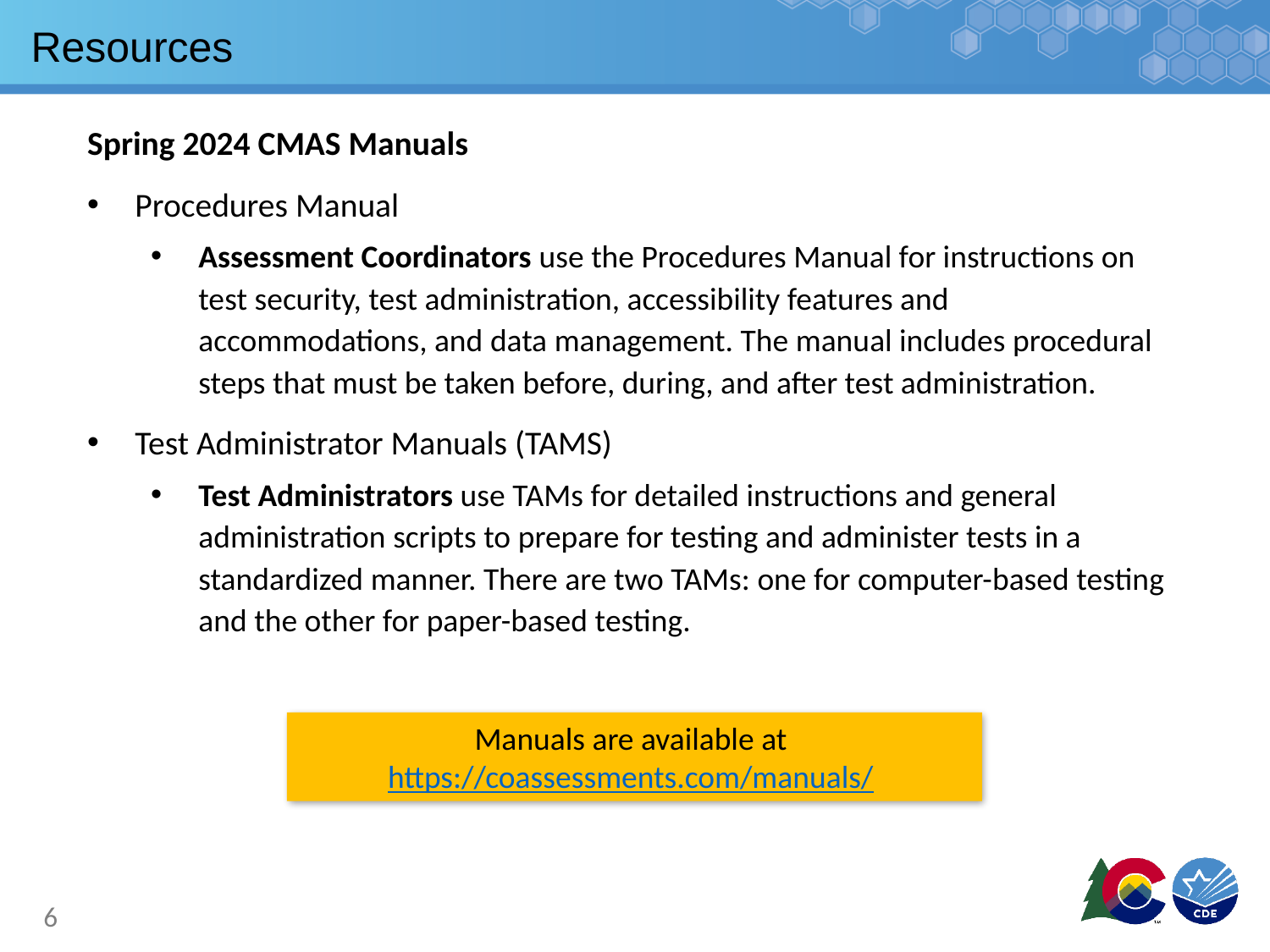

# Resources
Spring 2024 CMAS Manuals
Procedures Manual
Assessment Coordinators use the Procedures Manual for instructions on test security, test administration, accessibility features and accommodations, and data management. The manual includes procedural steps that must be taken before, during, and after test administration.
Test Administrator Manuals (TAMS)
Test Administrators use TAMs for detailed instructions and general administration scripts to prepare for testing and administer tests in a standardized manner. There are two TAMs: one for computer-based testing and the other for paper-based testing.
Manuals are available at
https://coassessments.com/manuals/
6